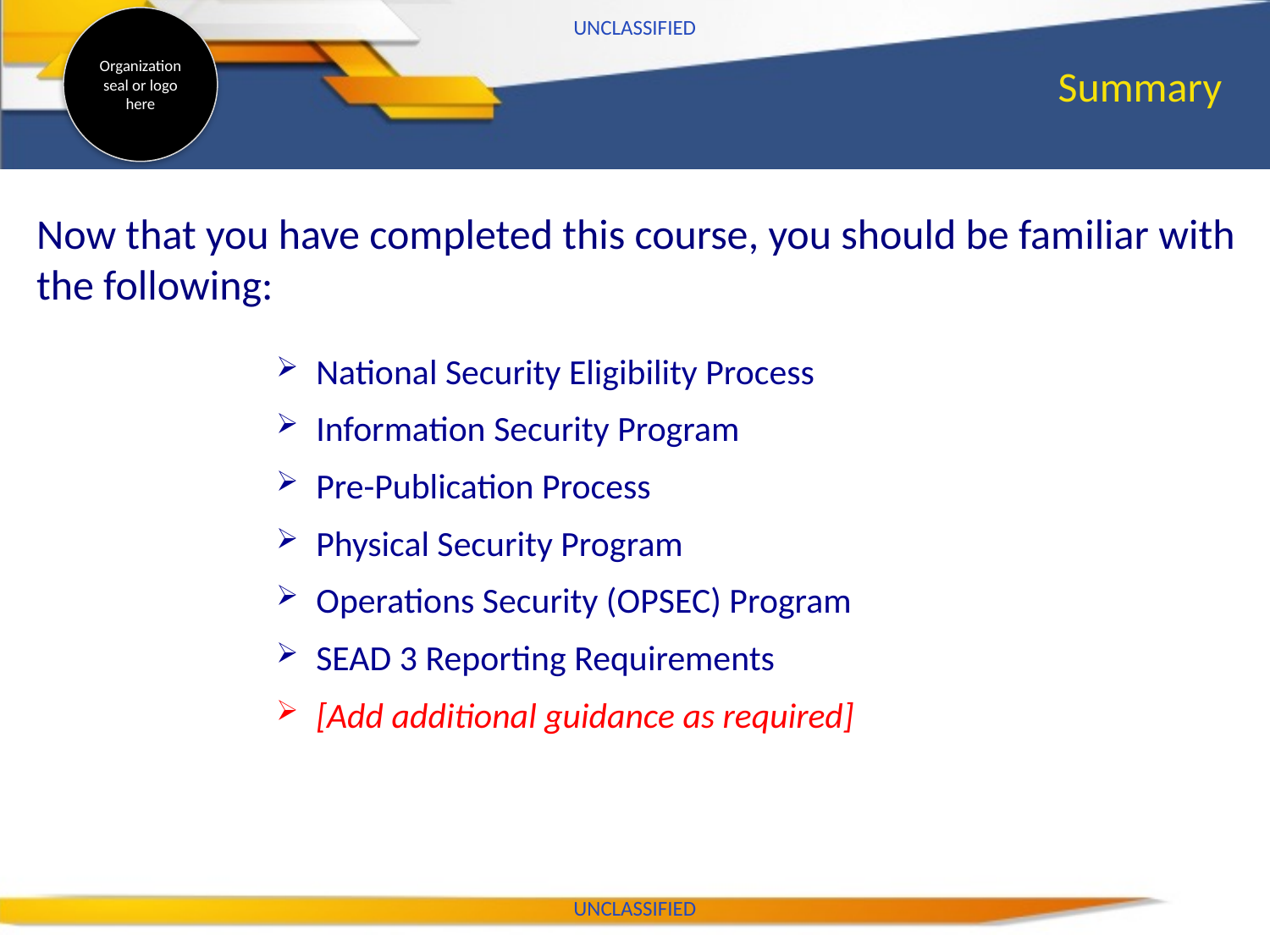

# Summary
UNCLASSIFIED
Now that you have completed this course, you should be familiar with the following:
National Security Eligibility Process
Information Security Program
Pre-Publication Process
Physical Security Program
Operations Security (OPSEC) Program
SEAD 3 Reporting Requirements
[Add additional guidance as required]
UNCLASSIFIED